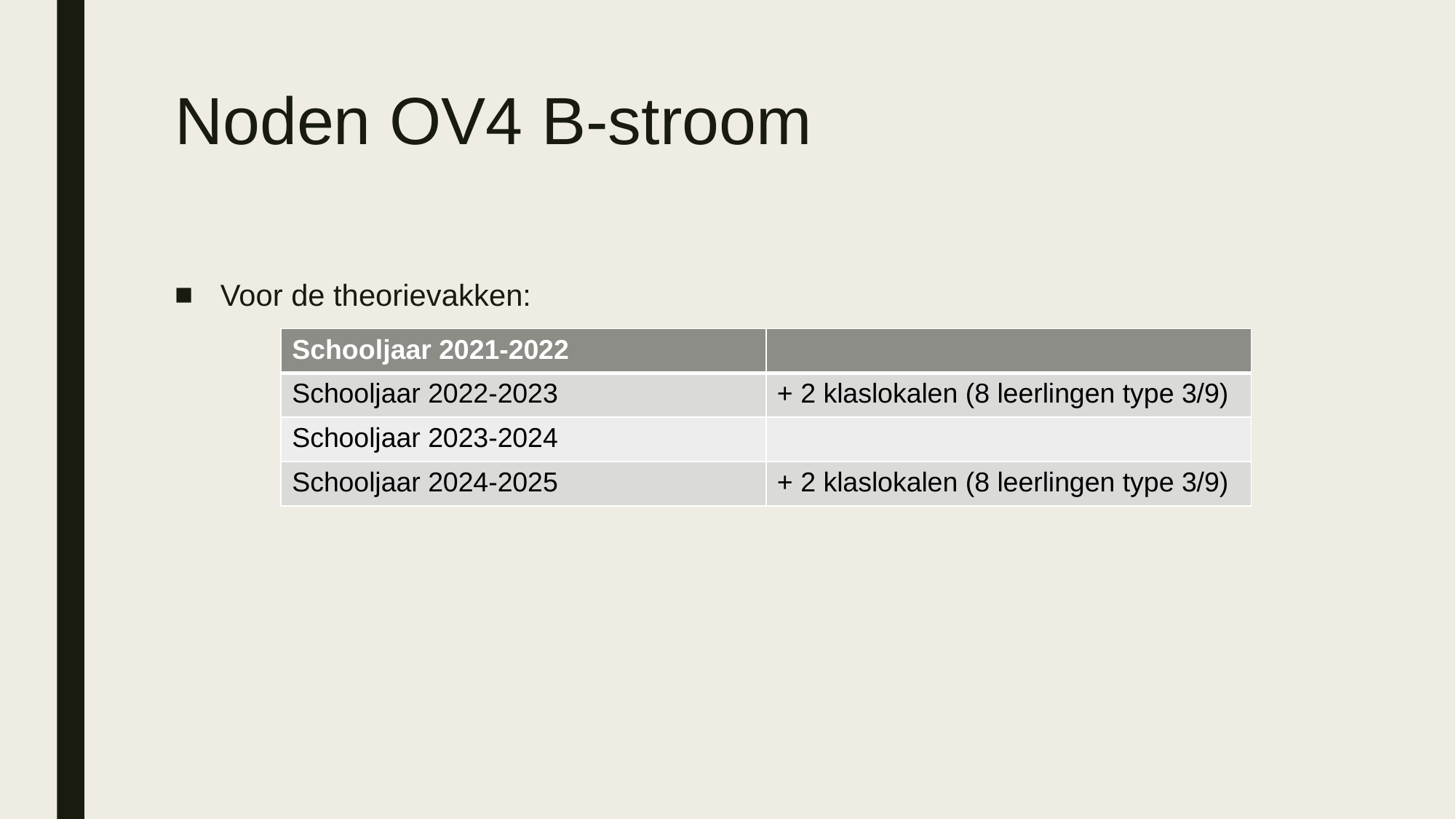

# Noden OV4 B-stroom
Voor de theorievakken:

| Schooljaar 2021-2022 |  |
| --- | --- |
| Schooljaar 2022-2023 | + 2 klaslokalen (8 leerlingen type 3/9) |
| Schooljaar 2023-2024 |  |
| Schooljaar 2024-2025 | + 2 klaslokalen (8 leerlingen type 3/9) |